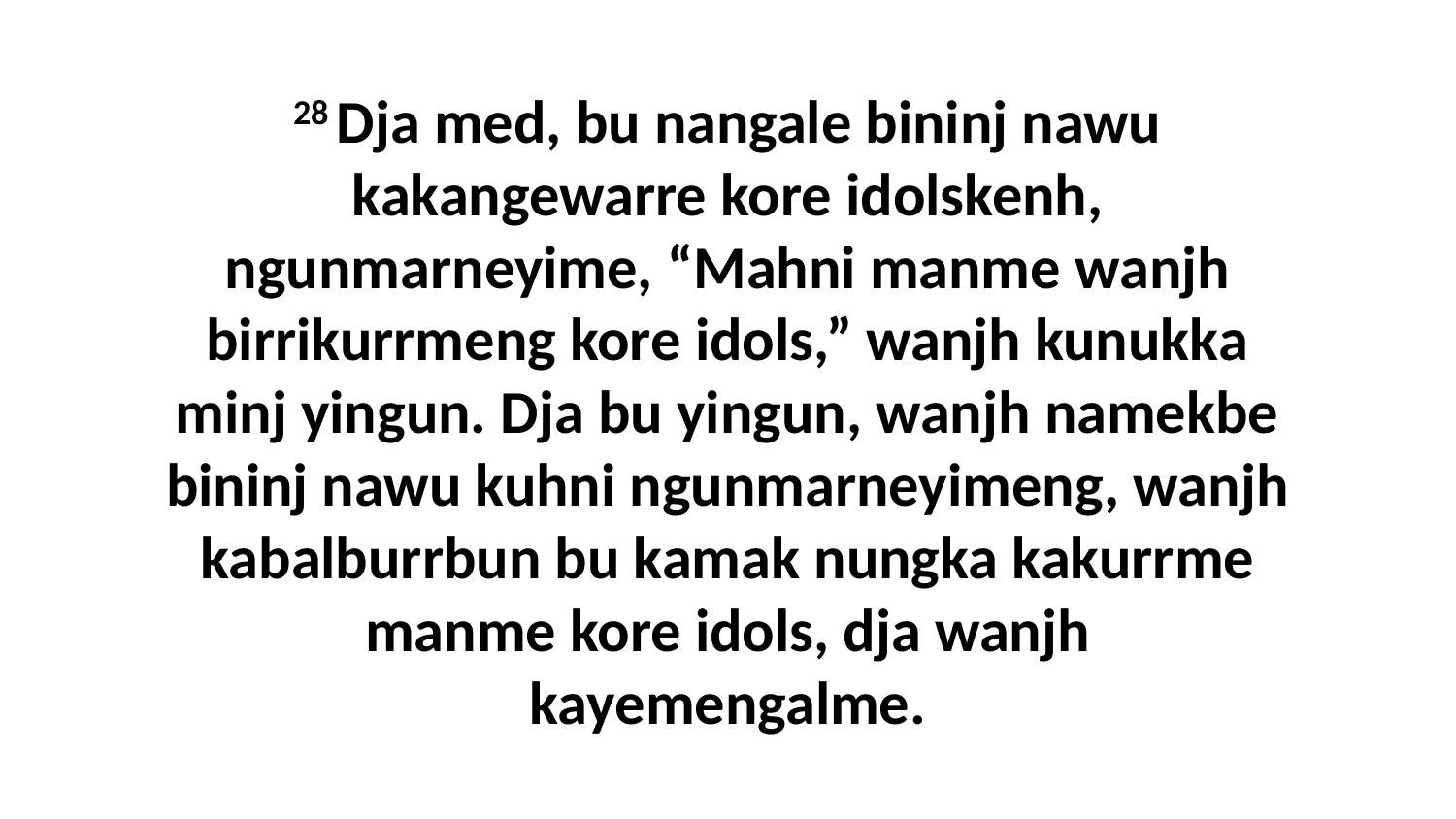

28 Dja med, bu nangale bininj nawu kakangewarre kore idolskenh, ngunmarneyime, “Mahni manme wanjh birrikurrmeng kore idols,” wanjh kunukka minj yingun. Dja bu yingun, wanjh namekbe bininj nawu kuhni ngunmarneyimeng, wanjh kabalburrbun bu kamak nungka kakurrme manme kore idols, dja wanjh kayemengalme.